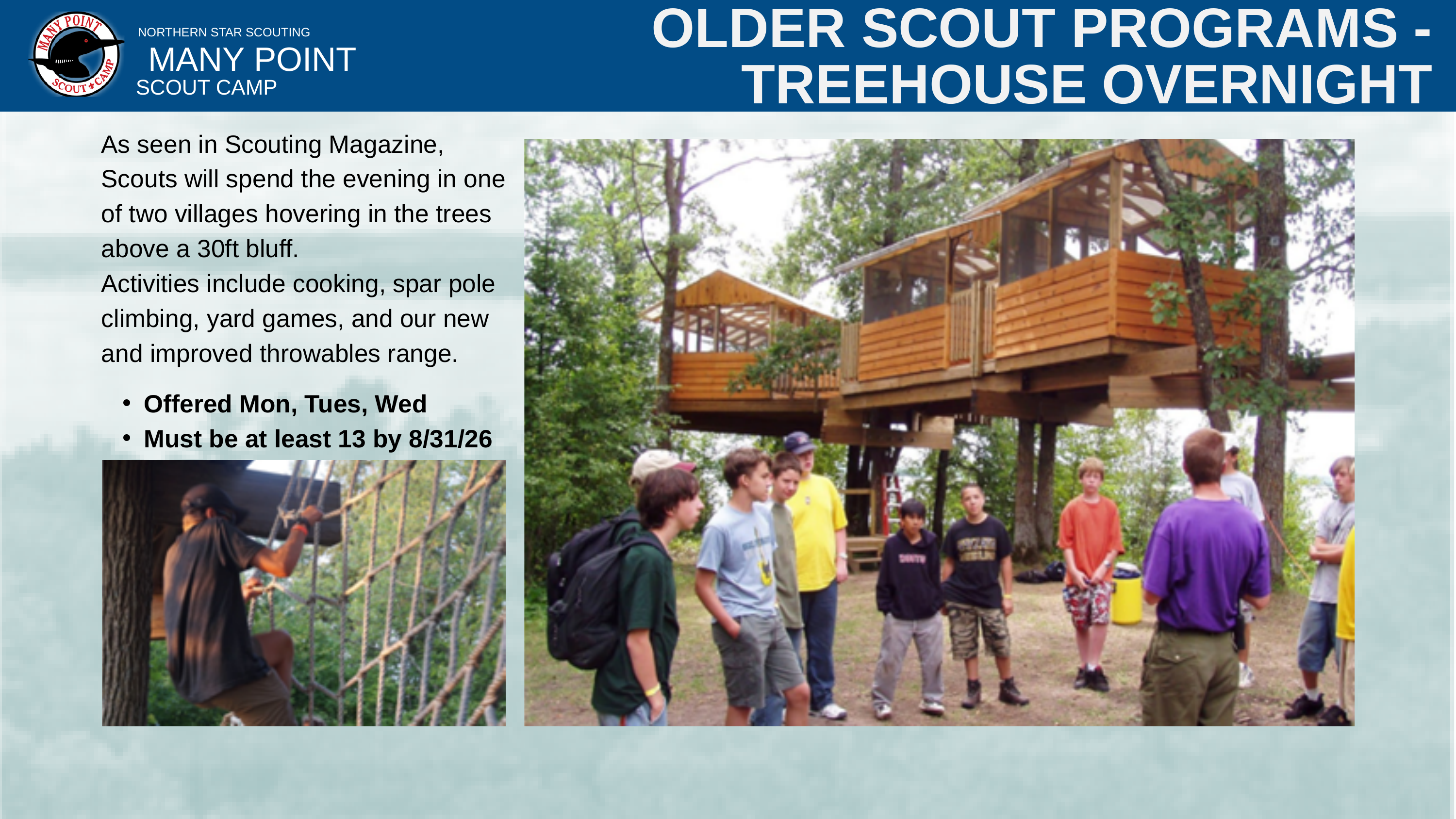

OLDER SCOUT PROGRAMS - TREEHOUSE OVERNIGHT

NORTHERN STAR SCOUTING
MANY POINT
SCOUT CAMP
As seen in Scouting Magazine, Scouts will spend the evening in one of two villages hovering in the trees above a 30ft bluff.
Activities include cooking, spar pole climbing, yard games, and our new and improved throwables range.

Offered Mon, Tues, Wed
Must be at least 13 by 8/31/26